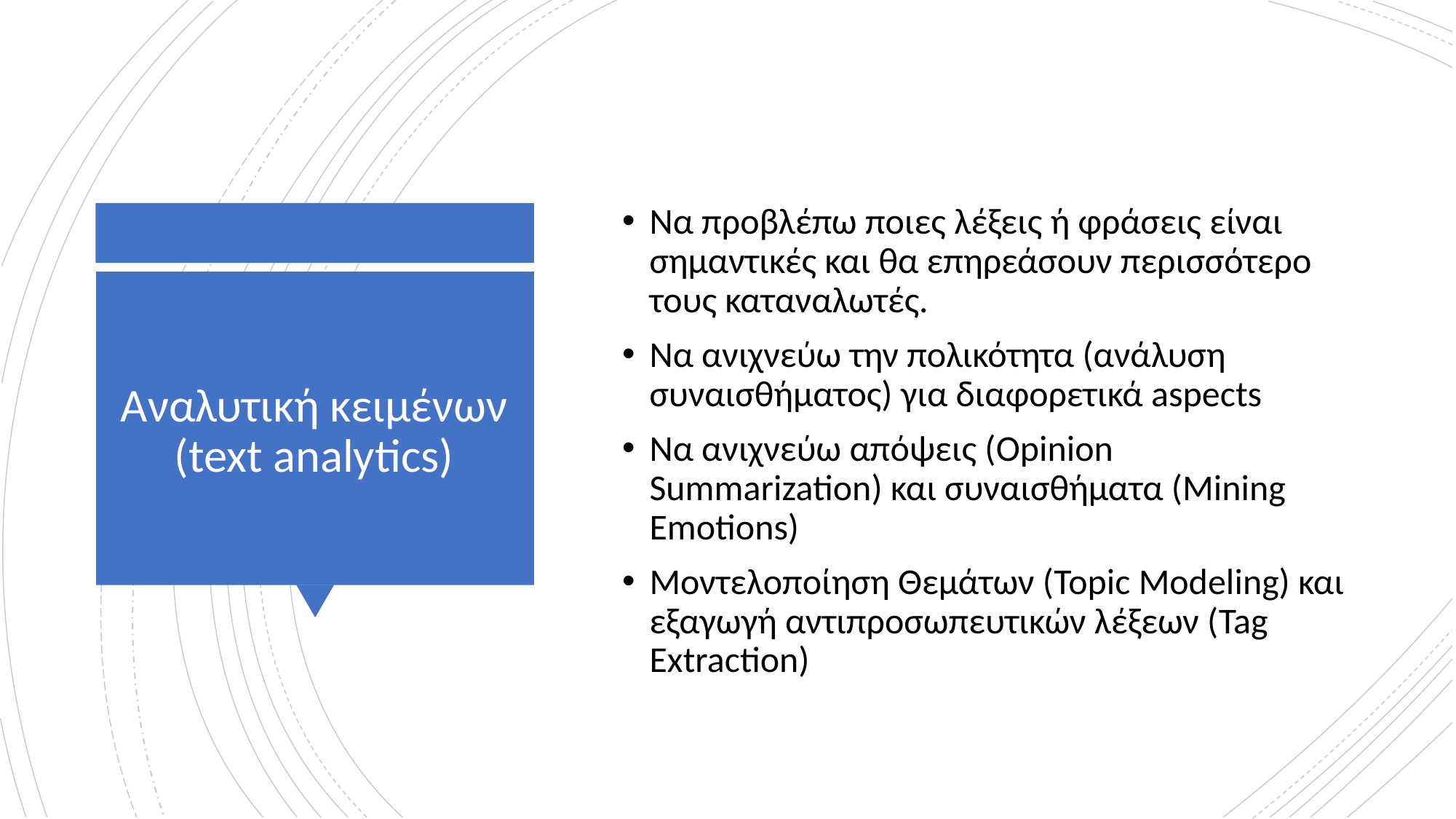

Να προβλέπω ποιες λέξεις ή φράσεις είναι σημαντικές και θα επηρεάσουν περισσότερο τους καταναλωτές.
Να ανιχνεύω την πολικότητα (ανάλυση συναισθήματος) για διαφορετικά aspects
Να ανιχνεύω απόψεις (Opinion Summarization) και συναισθήματα (Mining Emotions)
Μοντελοποίηση Θεμάτων (Topic Modeling) και εξαγωγή αντιπροσωπευτικών λέξεων (Tag Extraction)

# Αναλυτική κειμένων (text analytics)